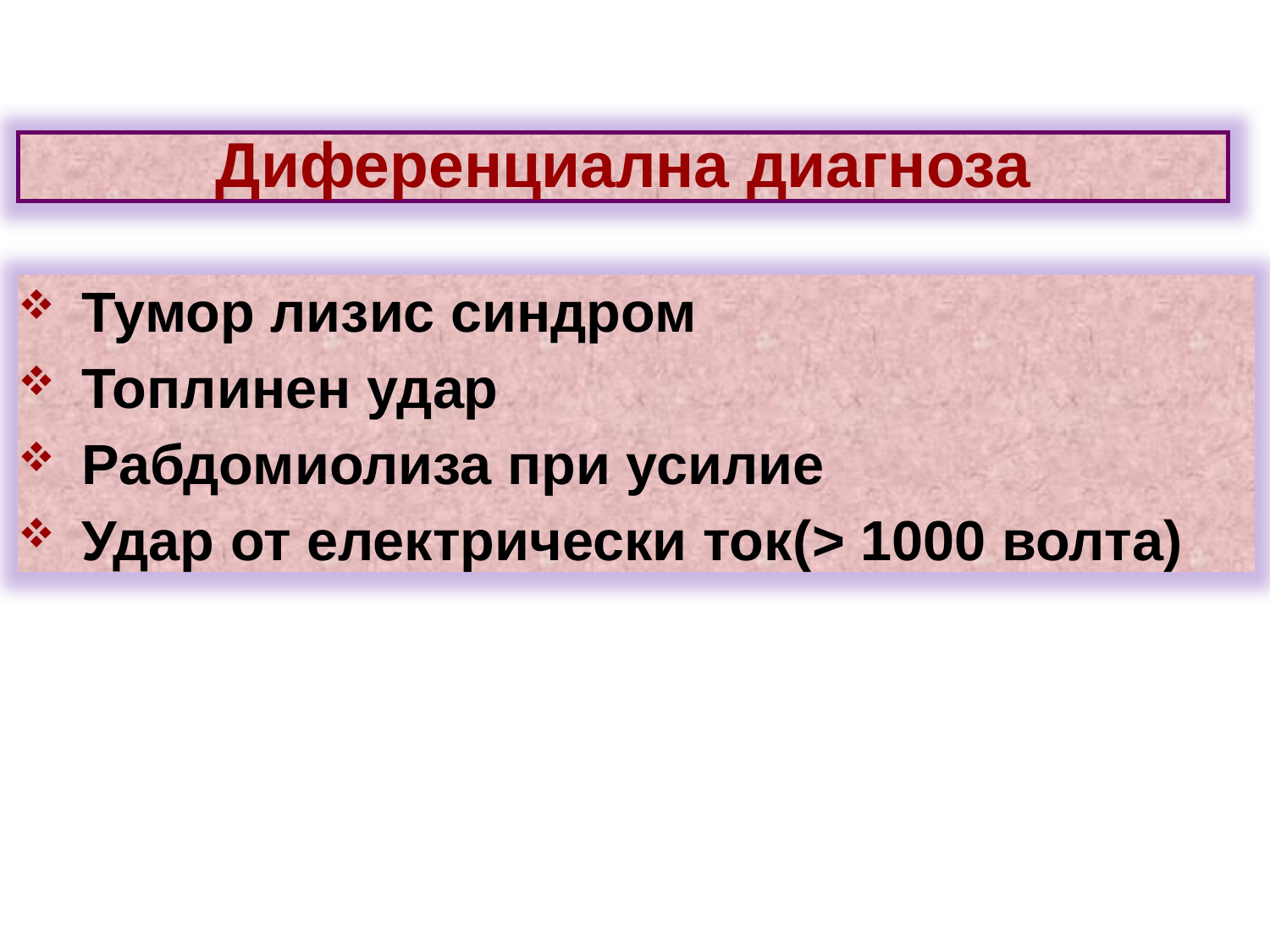

Диференциална диагноза
Тумор лизис синдром
Топлинен удар
Рабдомиолиза при усилие
Удар от електрически ток(> 1000 волта)
37